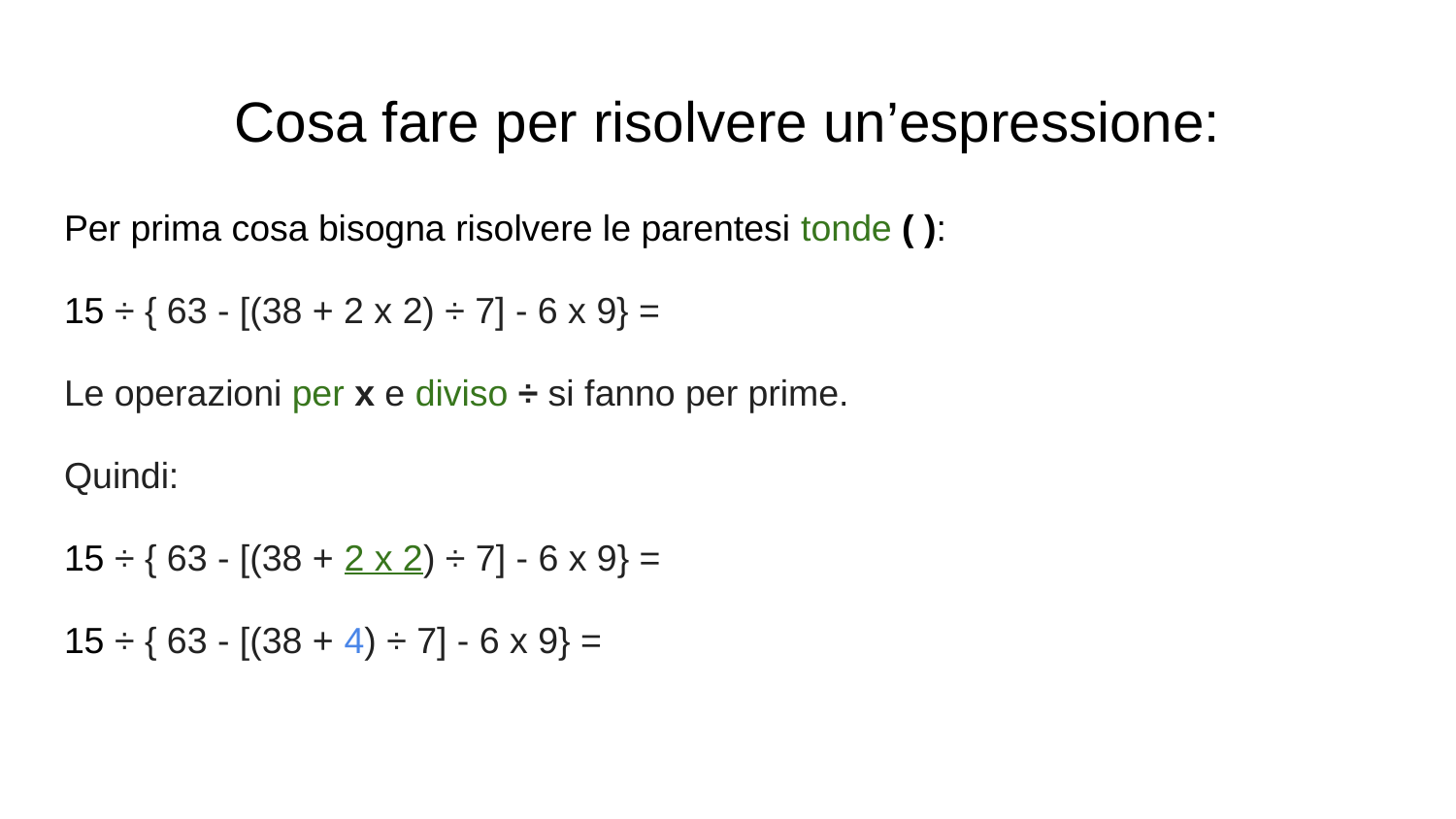

# Cosa fare per risolvere un’espressione:

Per prima cosa bisogna risolvere le parentesi tonde ( ):
15 ÷ { 63 - [(38 + 2 x 2) ÷ 7] - 6 x 9} =
Le operazioni per x e diviso ÷ si fanno per prime.
Quindi:
15 ÷ { 63 - [(38 + 2 x 2) ÷ 7] - 6 x 9} =
15 ÷ { 63 - [(38 + 4) ÷ 7] - 6 x 9} =